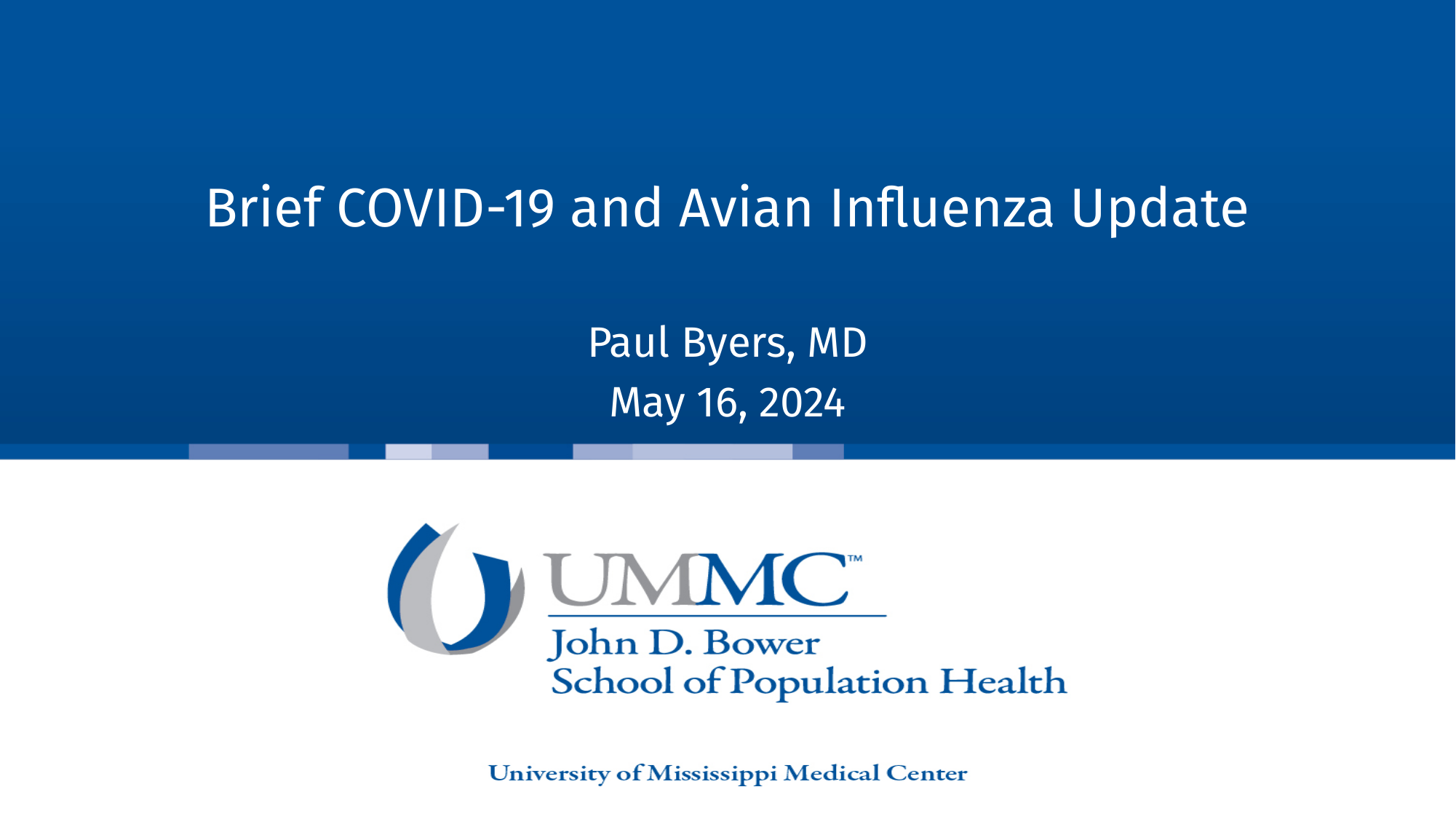

# Brief COVID-19 and Avian Influenza Update
Paul Byers, MD
May 16, 2024